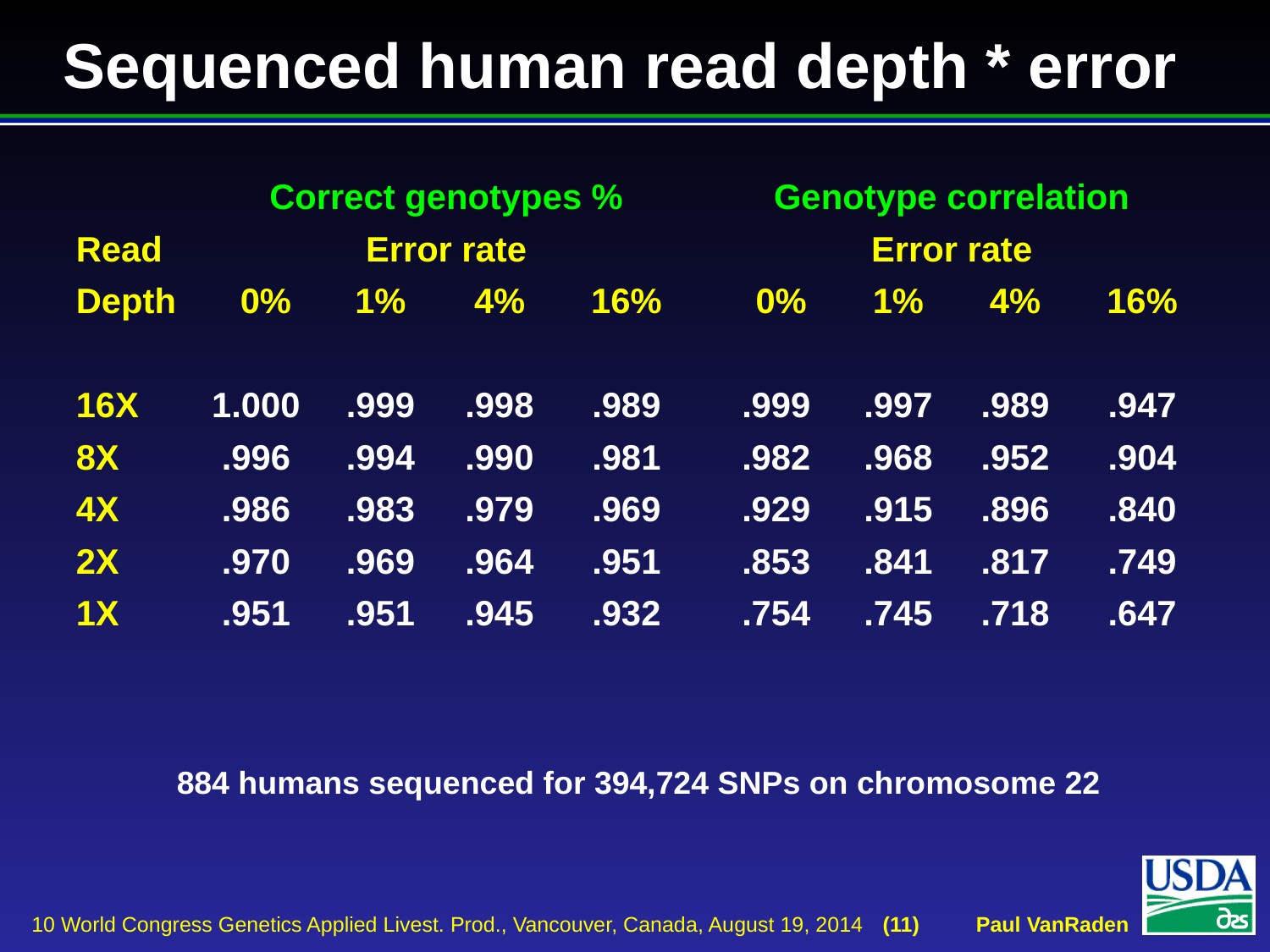

# Sequenced human read depth * error
|  | Correct genotypes % |  |  |  | Genotype correlation |  |  |  |
| --- | --- | --- | --- | --- | --- | --- | --- | --- |
| Read | Error rate |  |  |  | Error rate |  |  |  |
| Depth | 0% | 1% | 4% | 16% | 0% | 1% | 4% | 16% |
|  |  |  |  |  |  |  |  |  |
| 16X | 1.000 | .999 | .998 | .989 | .999 | .997 | .989 | .947 |
| 8X | .996 | .994 | .990 | .981 | .982 | .968 | .952 | .904 |
| 4X | .986 | .983 | .979 | .969 | .929 | .915 | .896 | .840 |
| 2X | .970 | .969 | .964 | .951 | .853 | .841 | .817 | .749 |
| 1X | .951 | .951 | .945 | .932 | .754 | .745 | .718 | .647 |
884 humans sequenced for 394,724 SNPs on chromosome 22